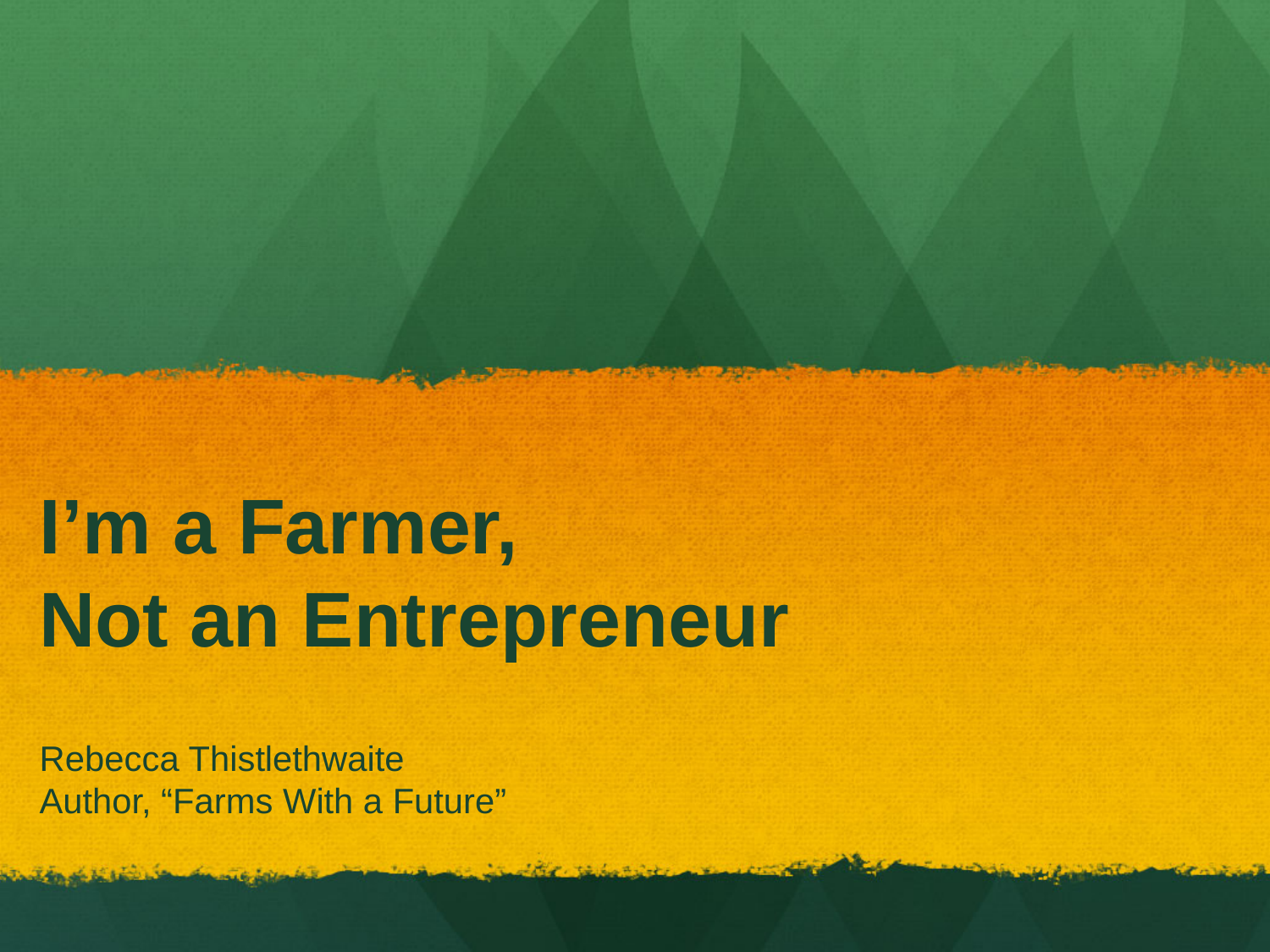

# I’m a Farmer, Not an Entrepreneur
Rebecca Thistlethwaite
Author, “Farms With a Future”